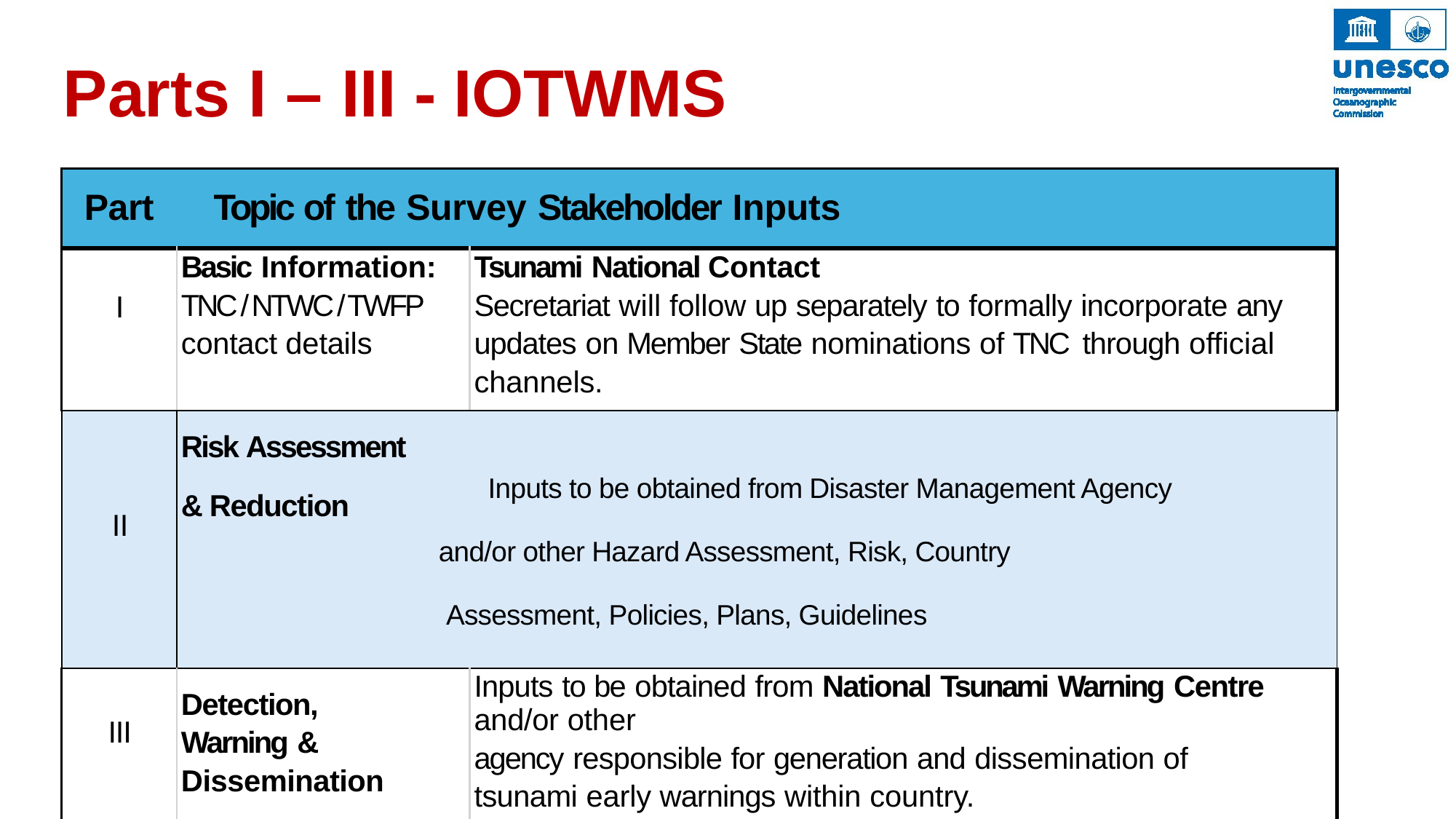

# Parts I – III - IOTWMS
| Part | Topic of the Survey Stakeholder Inputs |  |
| --- | --- | --- |
| I | Basic Information: TNC / NTWC / TWFP contact details | Tsunami National Contact Secretariat will follow up separately to formally incorporate any updates on Member State nominations of TNC through official channels. |
| II | Risk Assessment & Reduction Inputs to be obtained from Disaster Management Agency and/or other Hazard Assessment, Risk, Country Assessment, Policies, Plans, Guidelines |  |
| III | Detection, Warning & Dissemination | Inputs to be obtained from National Tsunami Warning Centre and/or other agency responsible for generation and dissemination of tsunami early warnings within country. |
Briefing: UNESCO-IOC 2024 Survey of Capacity Assessment of
Tsunami Preparedness in ICG/IOTWMS Member States, 22 May 2024